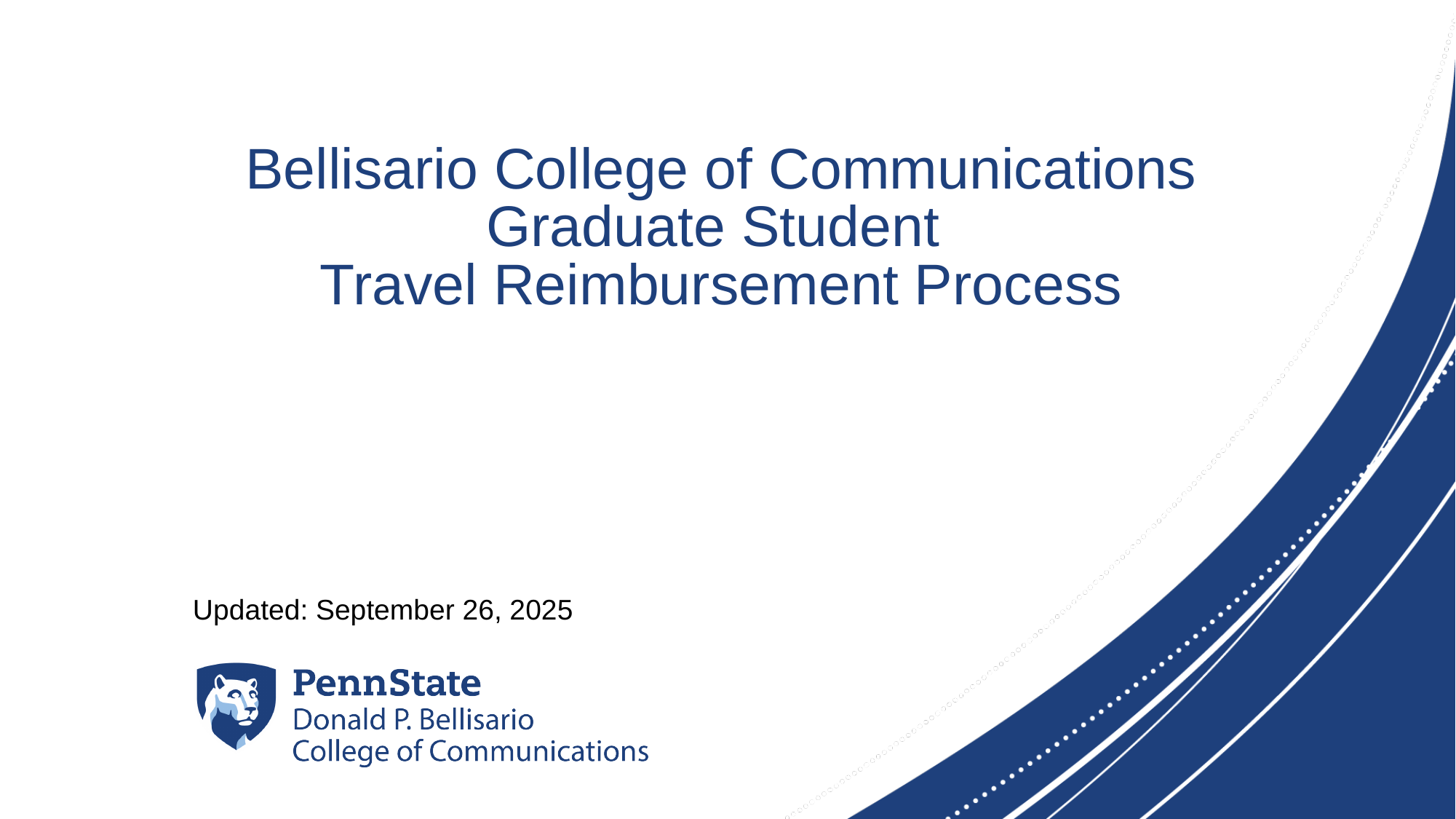

# Bellisario College of Communications Graduate Student Travel Reimbursement Process
Updated: September 26, 2025